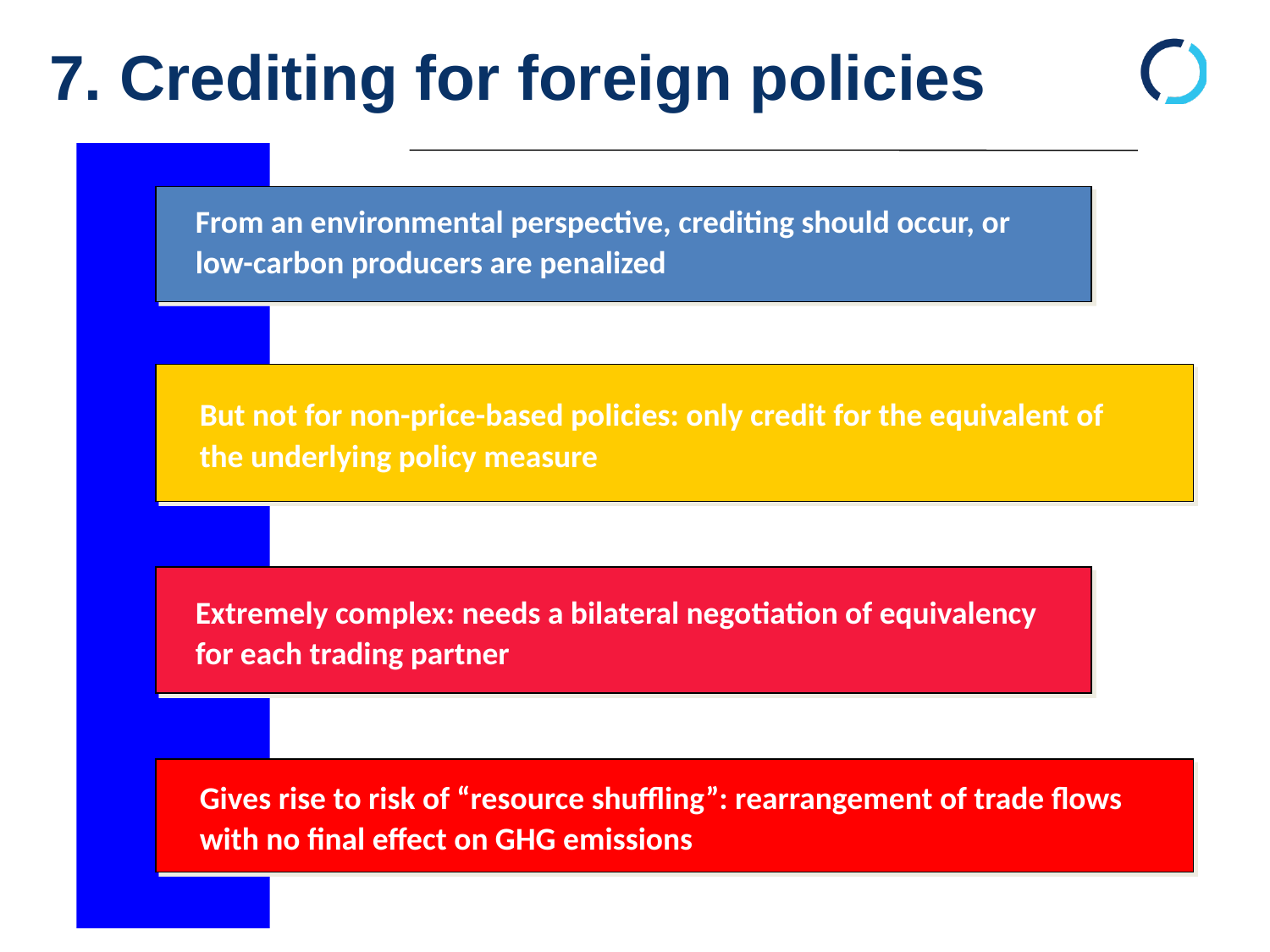

7. Crediting for foreign policies

From an environmental perspective, crediting should occur, or low-carbon producers are penalized

But not for non-price-based policies: only credit for the equivalent of the underlying policy measure

Extremely complex: needs a bilateral negotiation of equivalency for each trading partner

Gives rise to risk of “resource shuffling”: rearrangement of trade flows with no final effect on GHG emissions